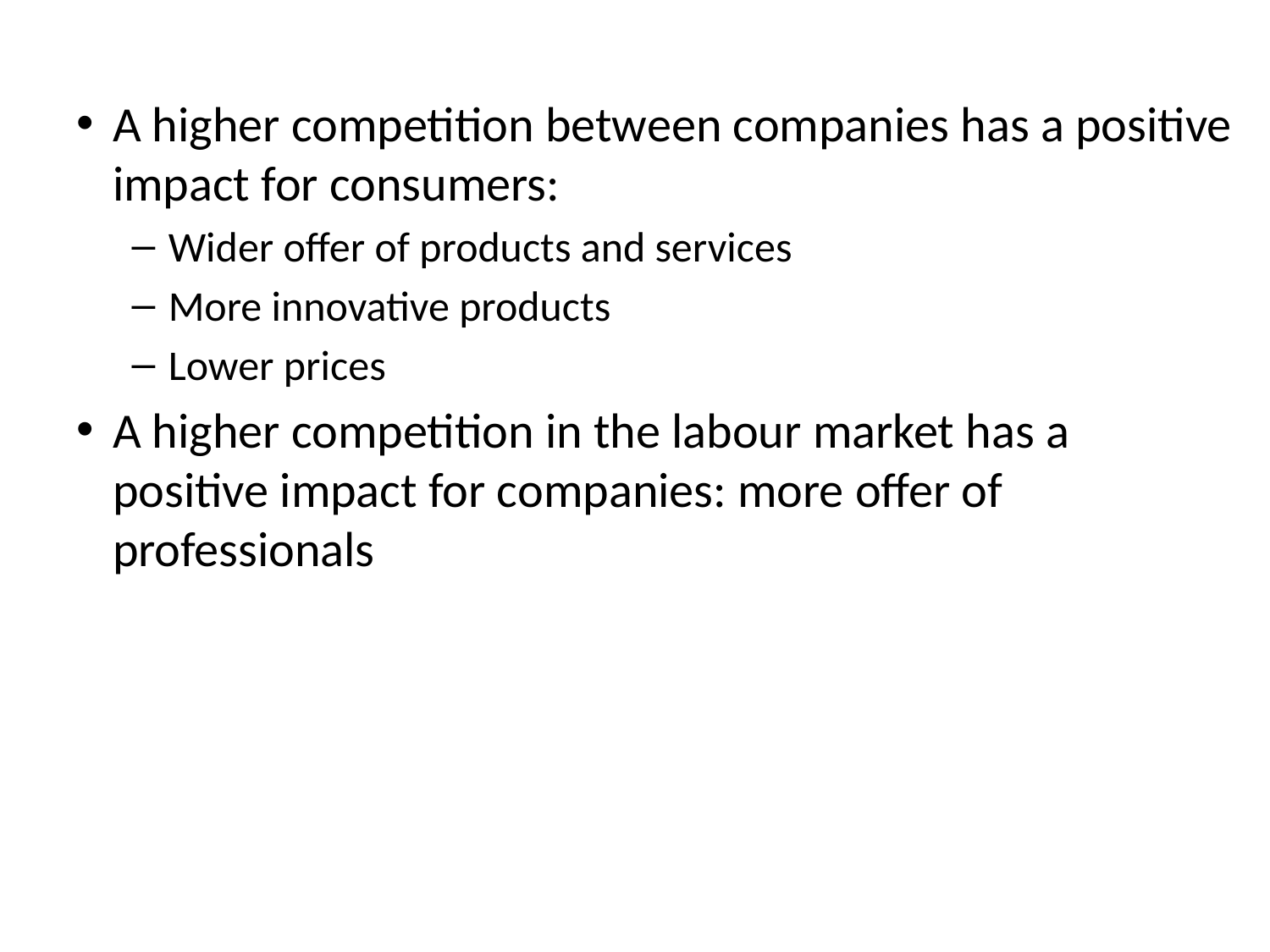

A higher competition between companies has a positive impact for consumers:
Wider offer of products and services
More innovative products
Lower prices
A higher competition in the labour market has a positive impact for companies: more offer of professionals